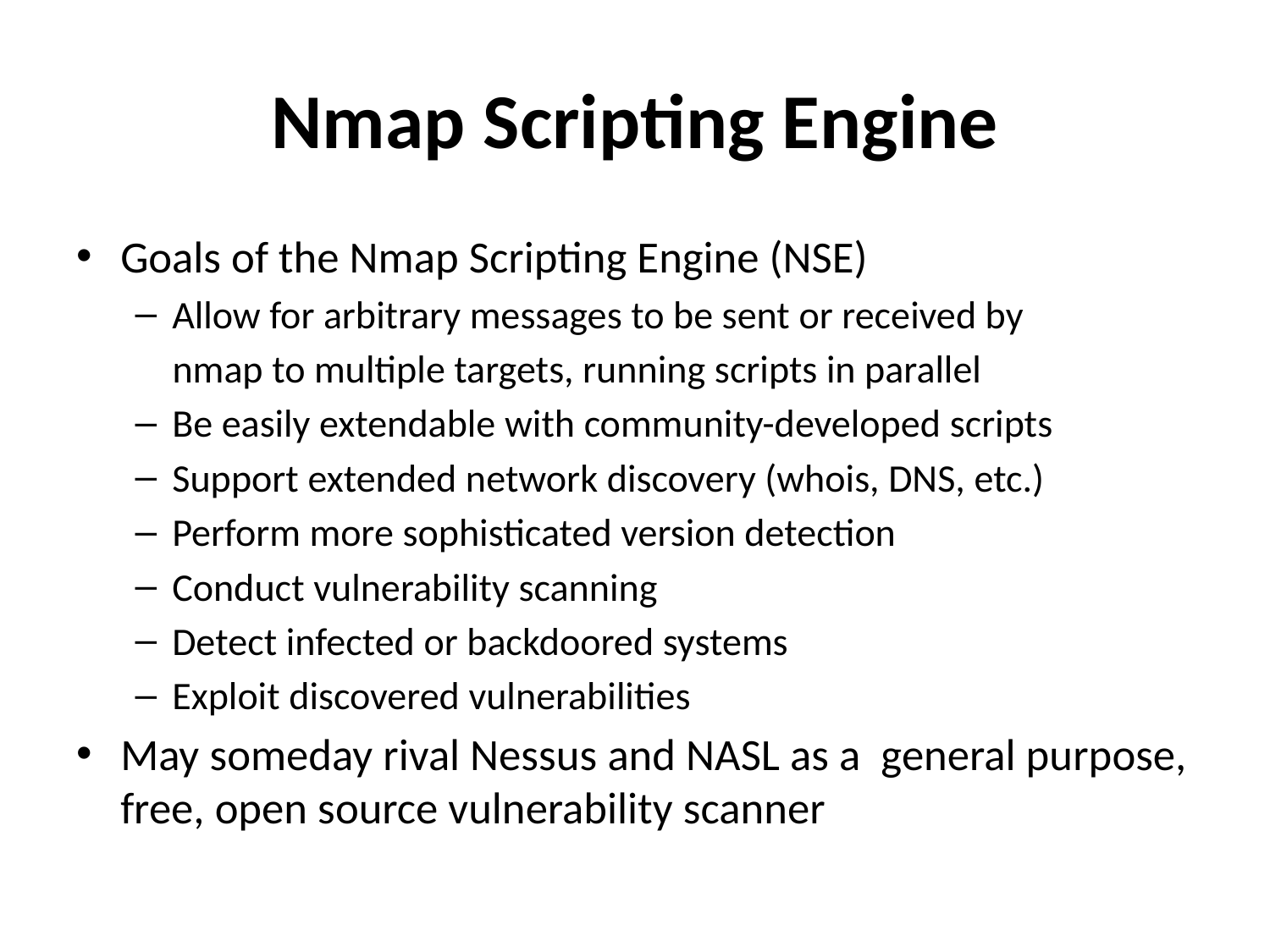

# Nmap Scripting Engine
Goals of the Nmap Scripting Engine (NSE)
Allow for arbitrary messages to be sent or received by
     nmap to multiple targets, running scripts in parallel
Be easily extendable with community-developed scripts
Support extended network discovery (whois, DNS, etc.)
Perform more sophisticated version detection
Conduct vulnerability scanning
Detect infected or backdoored systems
Exploit discovered vulnerabilities
May someday rival Nessus and NASL as a  general purpose, free, open source vulnerability scanner